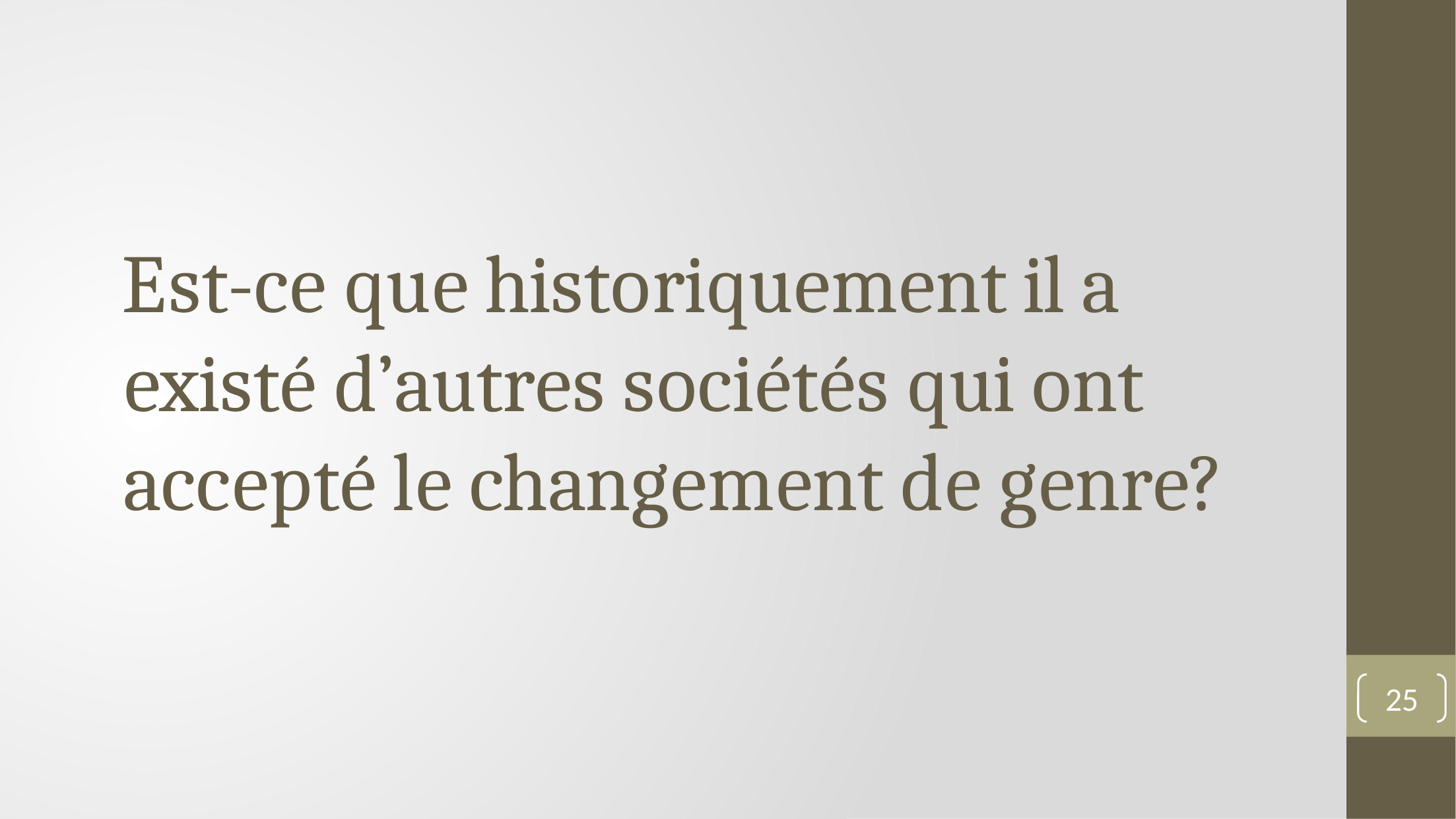

# Est-ce que historiquement il a existé d’autres sociétés qui ont accepté le changement de genre?
25